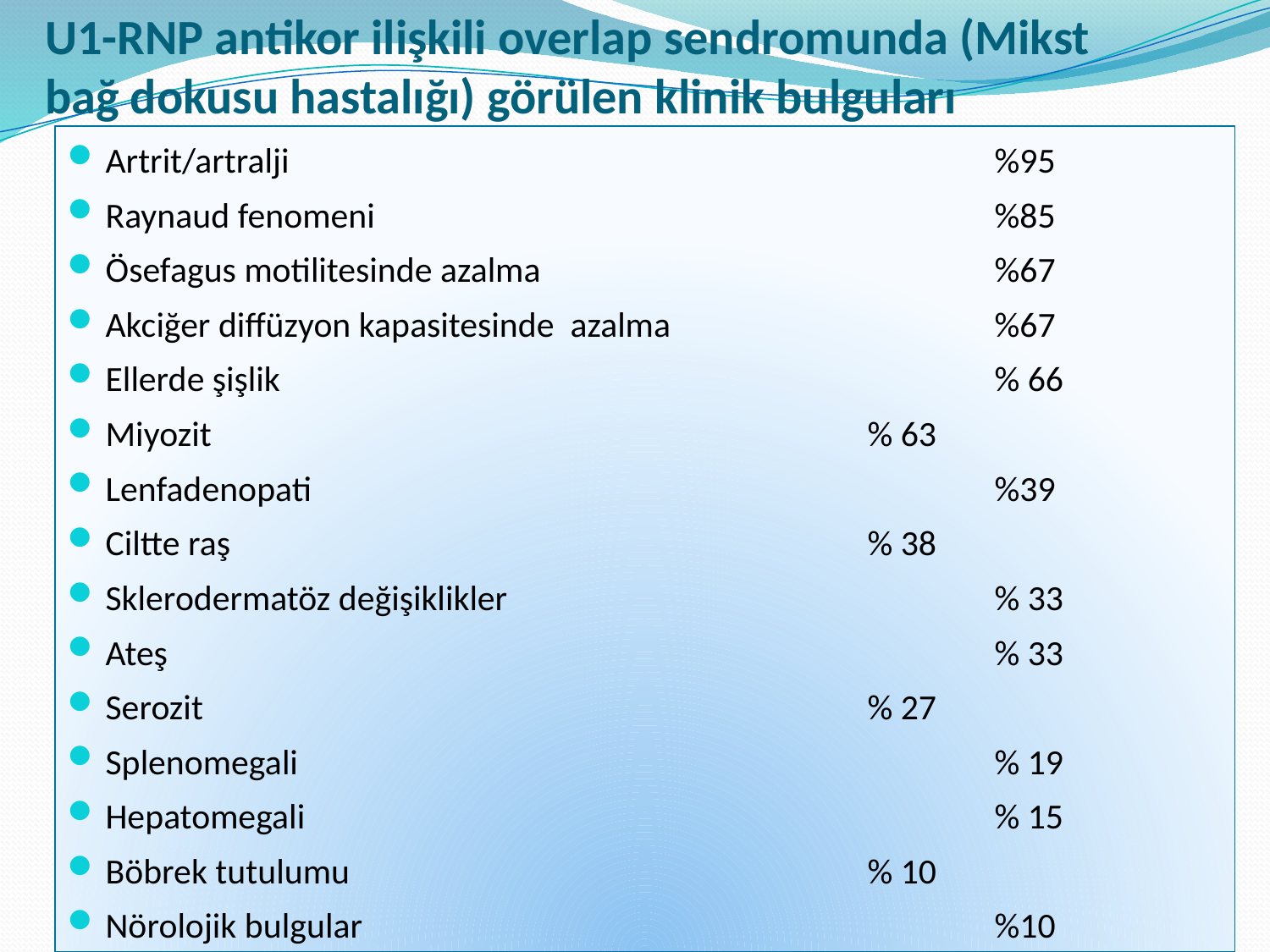

# U1-RNP antikor ilişkili overlap sendromunda (Mikst bağ dokusu hastalığı) görülen klinik bulguları
Artrit/artralji 						%95
Raynaud fenomeni					%85
Ösefagus motilitesinde azalma				%67
Akciğer diffüzyon kapasitesinde  azalma			%67
Ellerde şişlik						% 66
Miyozit						% 63
Lenfadenopati						%39
Ciltte raş						% 38
Sklerodermatöz değişiklikler				% 33
Ateş							% 33
Serozit						% 27
Splenomegali						% 19
Hepatomegali						% 15
Böbrek tutulumu					% 10
Nörolojik bulgular					%10